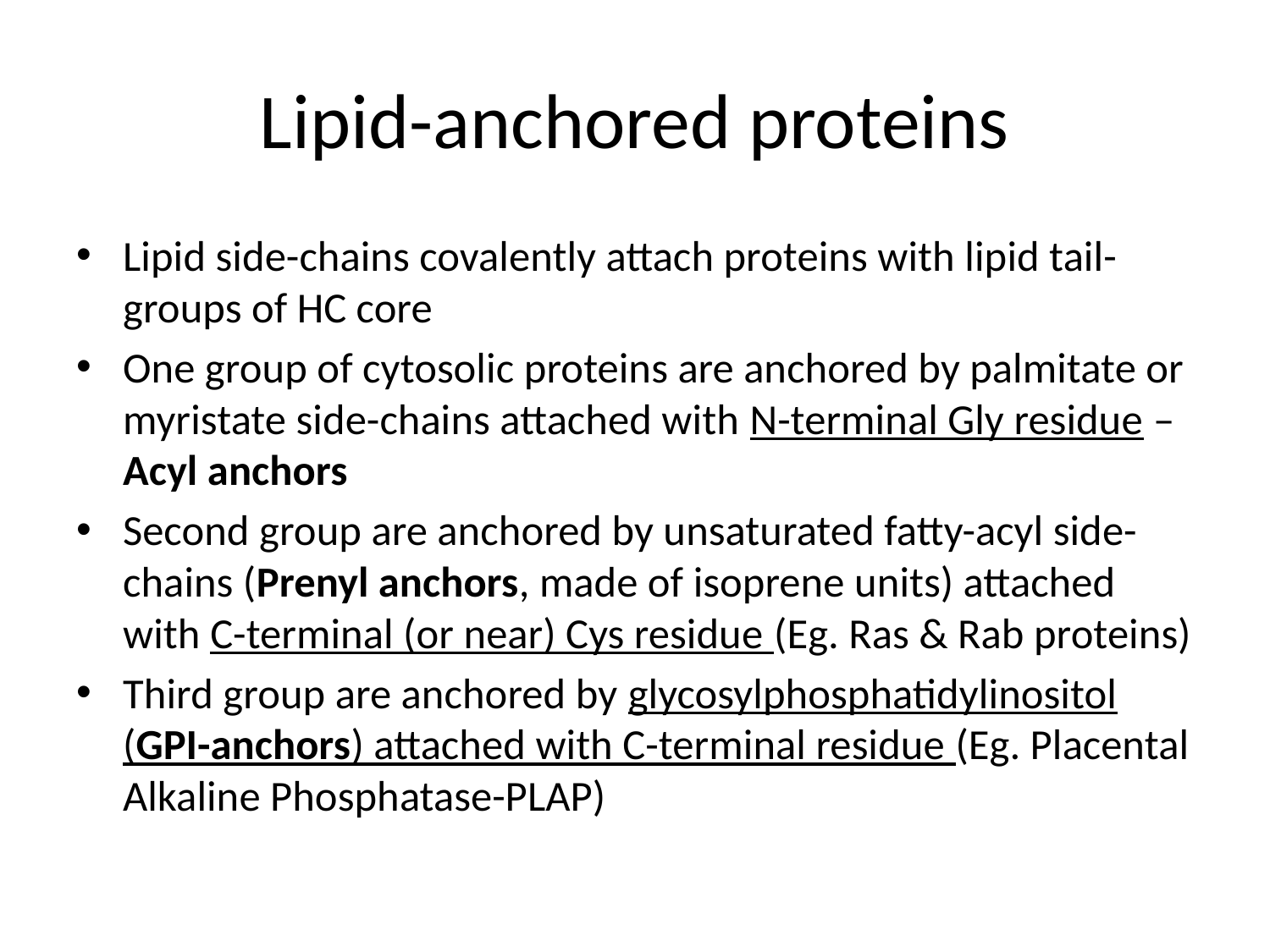

# Lipid-anchored proteins
Lipid side-chains covalently attach proteins with lipid tail-groups of HC core
One group of cytosolic proteins are anchored by palmitate or myristate side-chains attached with N-terminal Gly residue –Acyl anchors
Second group are anchored by unsaturated fatty-acyl side-chains (Prenyl anchors, made of isoprene units) attached with C-terminal (or near) Cys residue (Eg. Ras & Rab proteins)
Third group are anchored by glycosylphosphatidylinositol (GPI-anchors) attached with C-terminal residue (Eg. Placental Alkaline Phosphatase-PLAP)